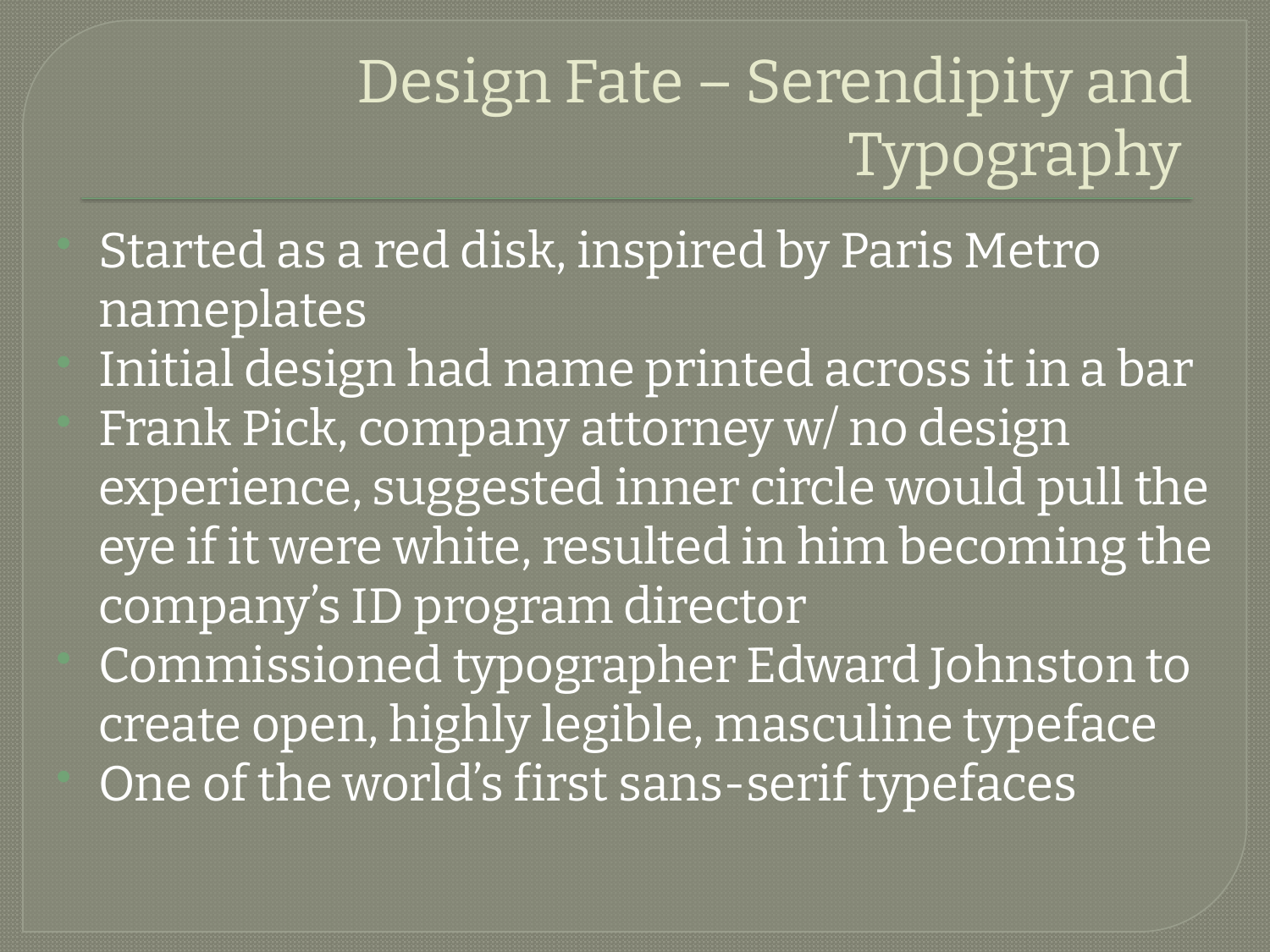

# Design Fate – Serendipity and Typography
Started as a red disk, inspired by Paris Metro nameplates
Initial design had name printed across it in a bar
Frank Pick, company attorney w/ no design experience, suggested inner circle would pull the eye if it were white, resulted in him becoming the company’s ID program director
Commissioned typographer Edward Johnston to create open, highly legible, masculine typeface
One of the world’s first sans-serif typefaces